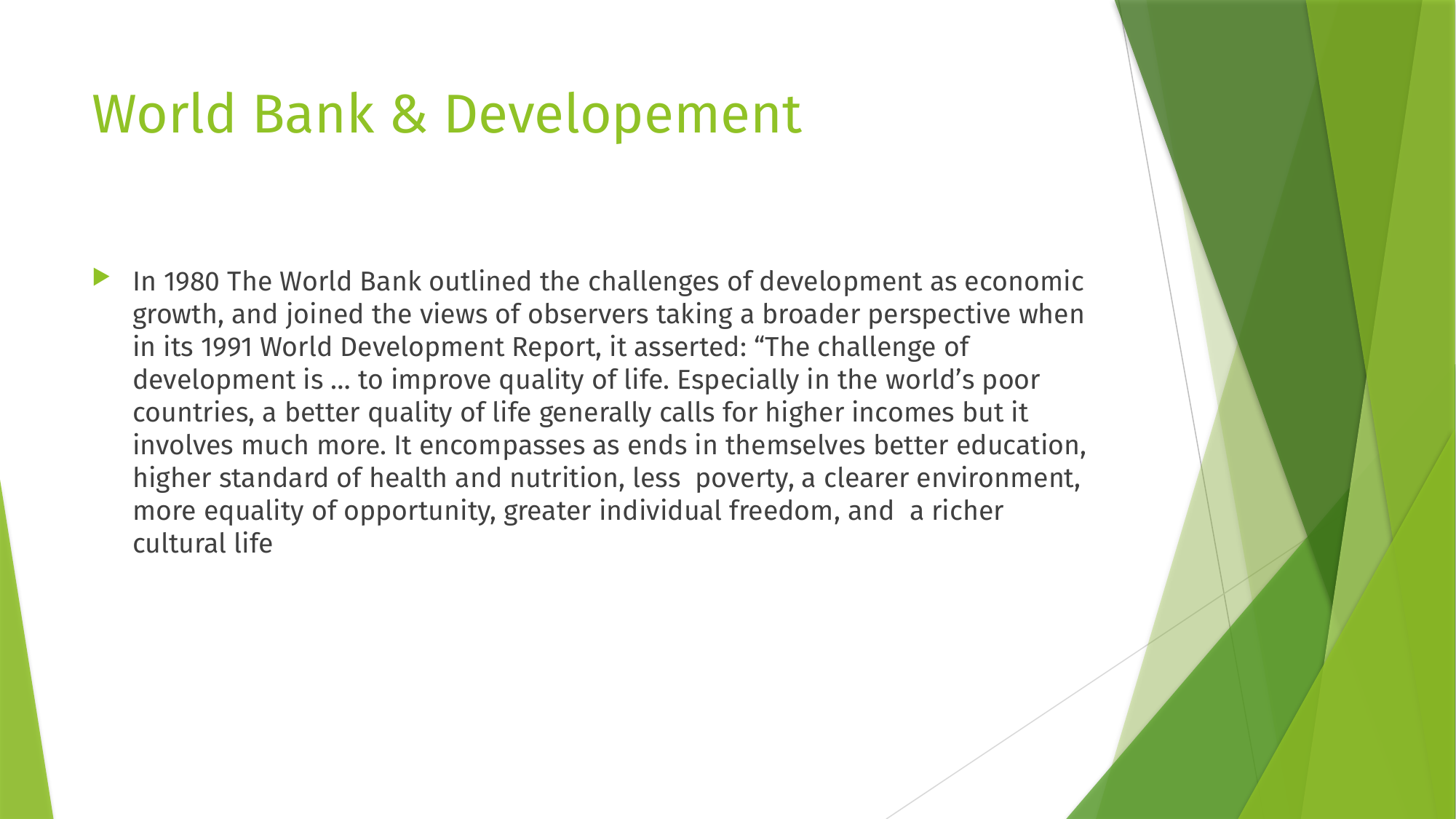

# World Bank & Developement
In 1980 The World Bank outlined the challenges of development as economic growth, and joined the views of observers taking a broader perspective when in its 1991 World Development Report, it asserted: “The challenge of development is … to improve quality of life. Especially in the world’s poor countries, a better quality of life generally calls for higher incomes but it involves much more. It encompasses as ends in themselves better education, higher standard of health and nutrition, less  poverty, a clearer environment, more equality of opportunity, greater individual freedom, and  a richer cultural life